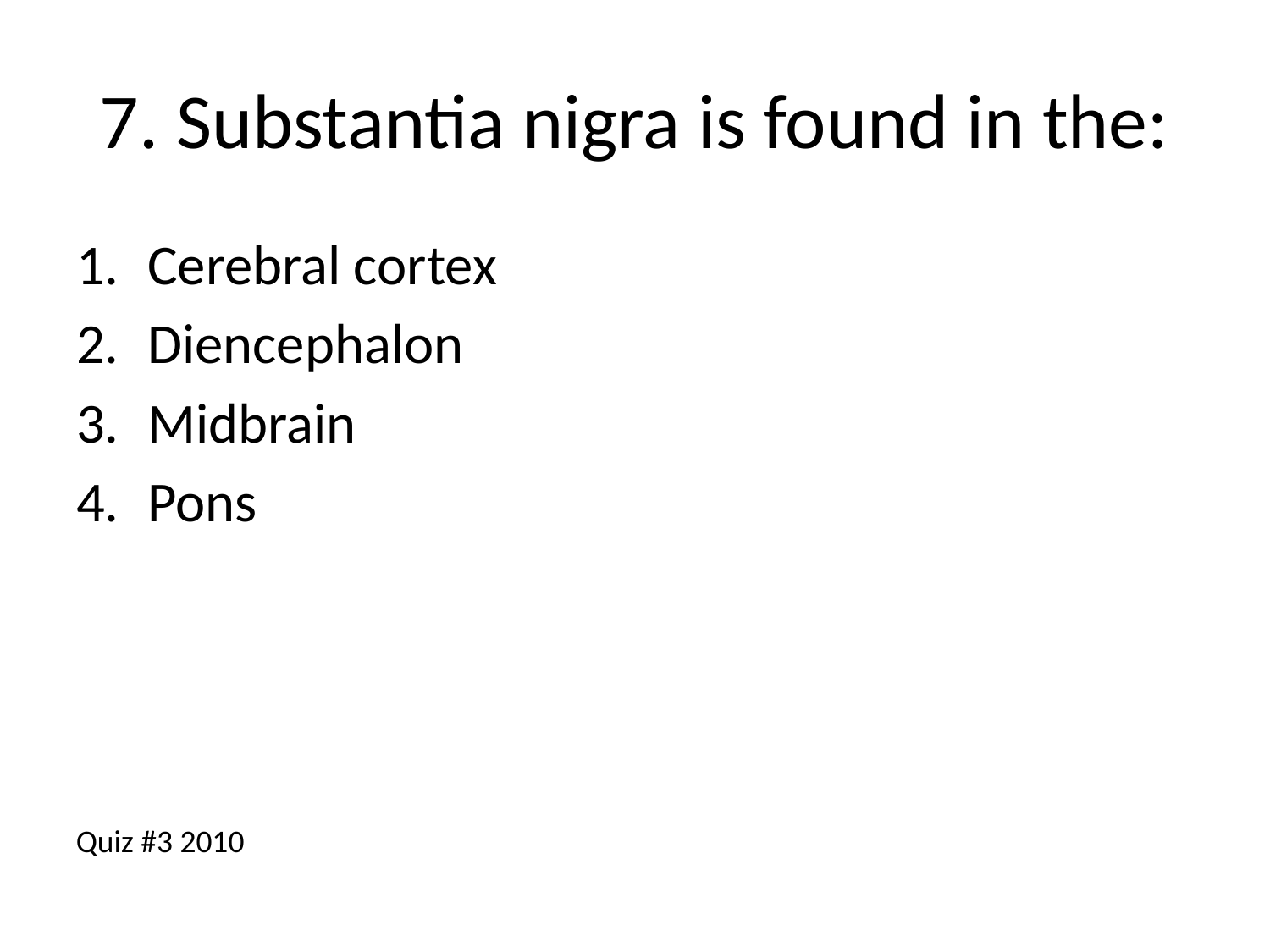

# 7. Substantia nigra is found in the:
Cerebral cortex
Diencephalon
Midbrain
Pons
Quiz #3 2010